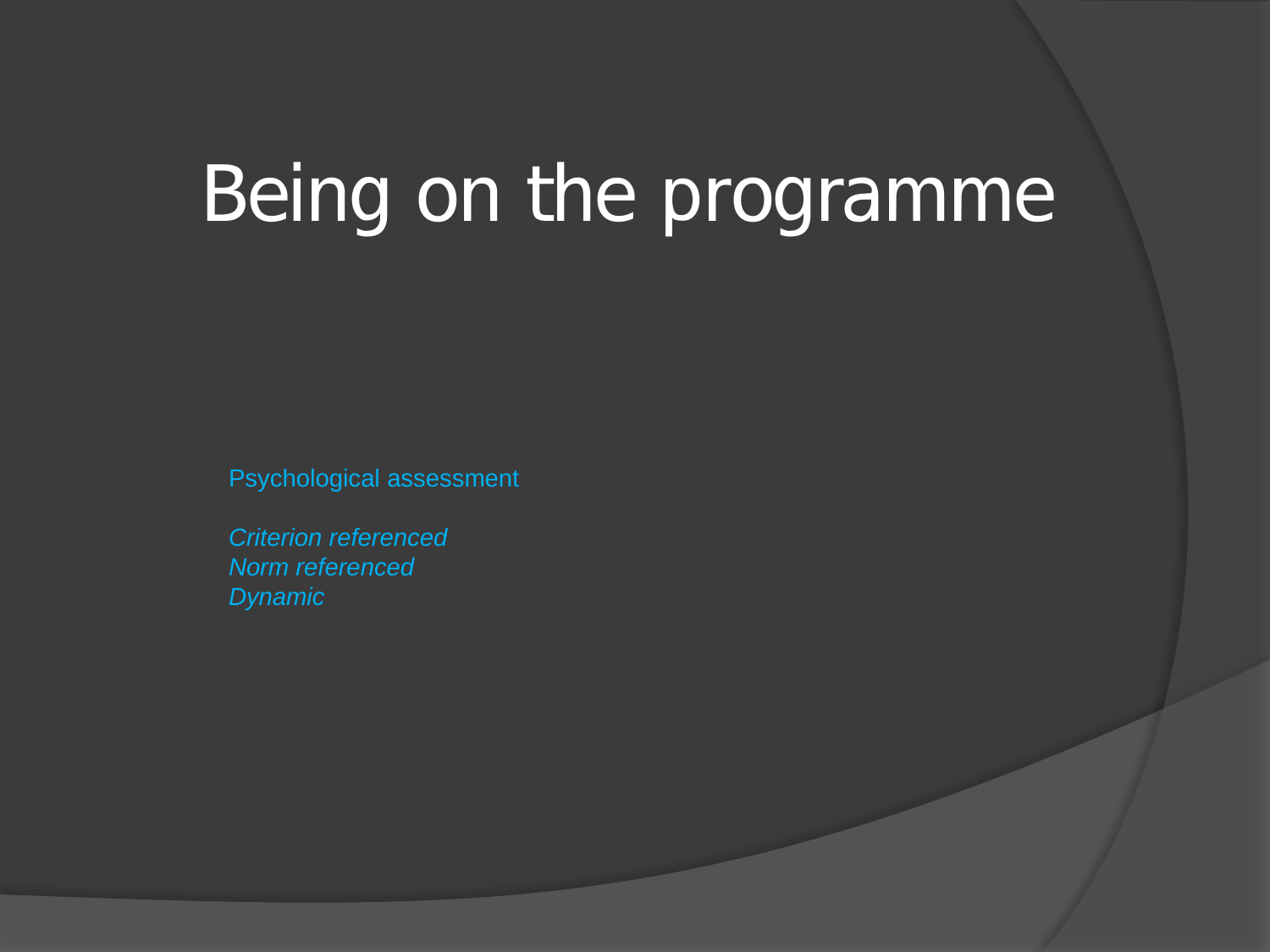

Being on the programme
Psychological assessment
Criterion referenced
Norm referenced
Dynamic